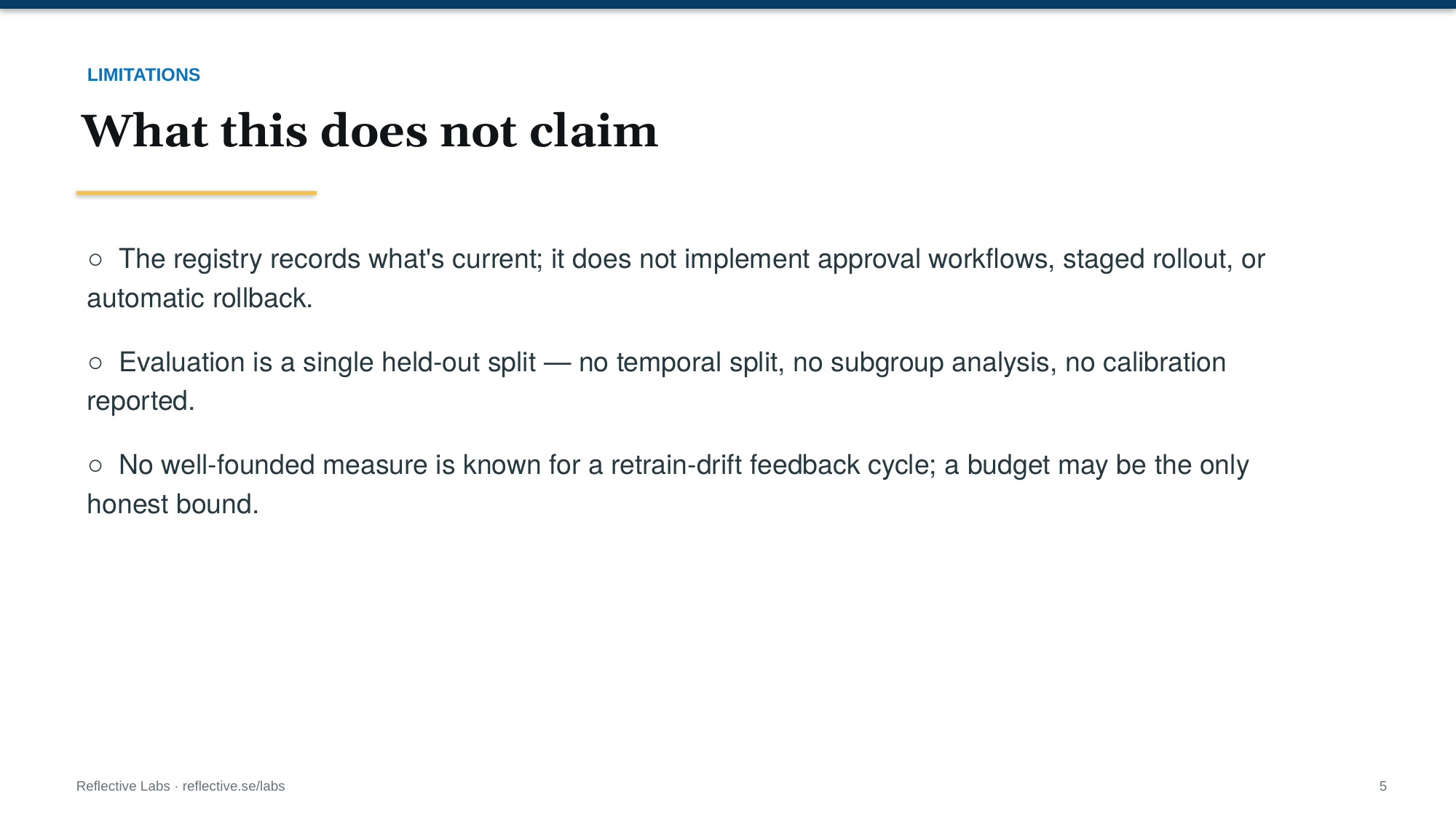

LIMITATIONS
What this does not claim

○  The registry records what's current; it does not implement approval workflows, staged rollout, or automatic rollback.
○  Evaluation is a single held-out split — no temporal split, no subgroup analysis, no calibration reported.
○  No well-founded measure is known for a retrain-drift feedback cycle; a budget may be the only honest bound.
Reflective Labs · reflective.se/labs
5